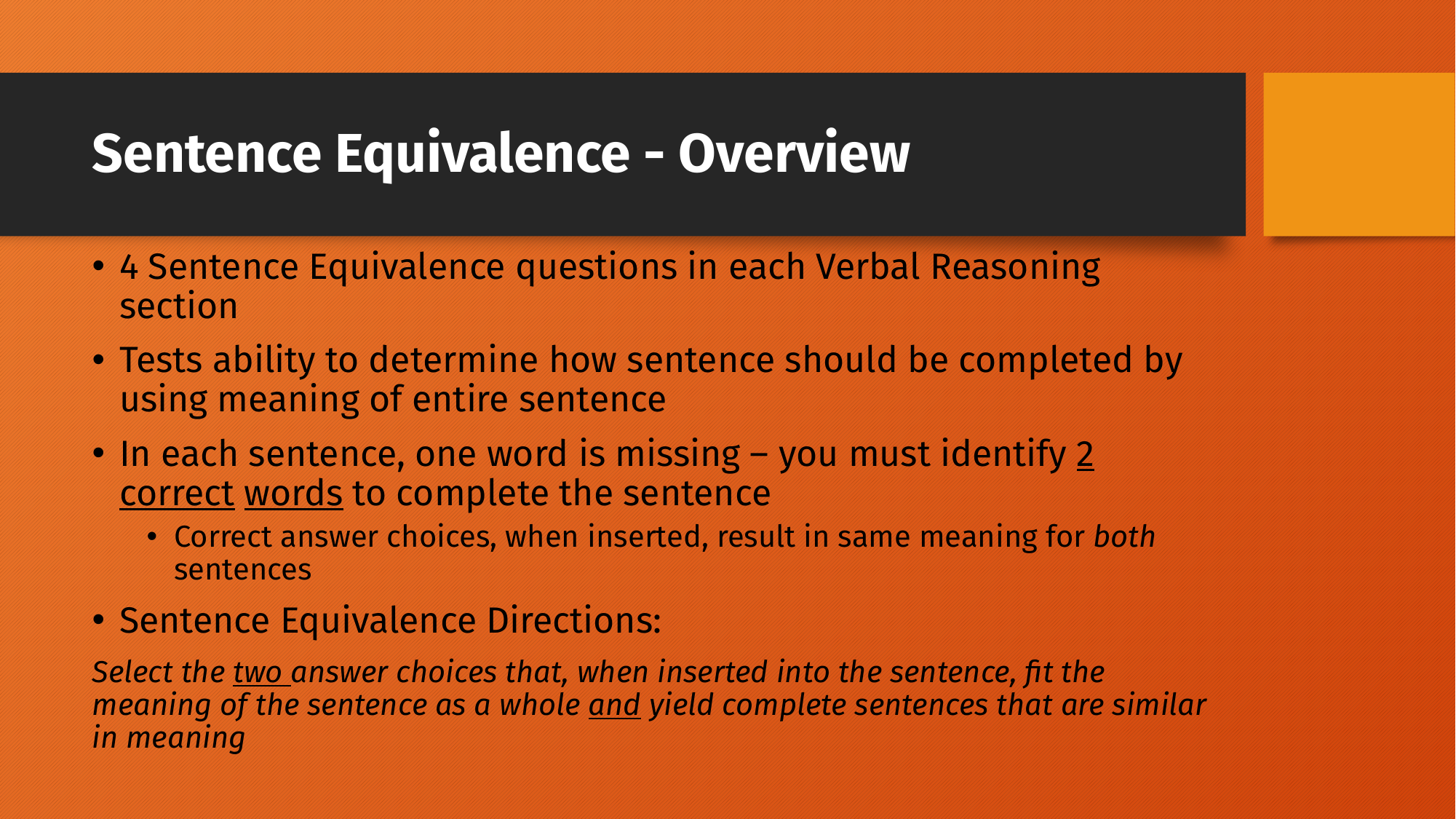

# Sentence Equivalence - Overview
4 Sentence Equivalence questions in each Verbal Reasoning section
Tests ability to determine how sentence should be completed by using meaning of entire sentence
In each sentence, one word is missing – you must identify 2 correct words to complete the sentence
Correct answer choices, when inserted, result in same meaning for both sentences
Sentence Equivalence Directions:
Select the two answer choices that, when inserted into the sentence, fit the meaning of the sentence as a whole and yield complete sentences that are similar in meaning